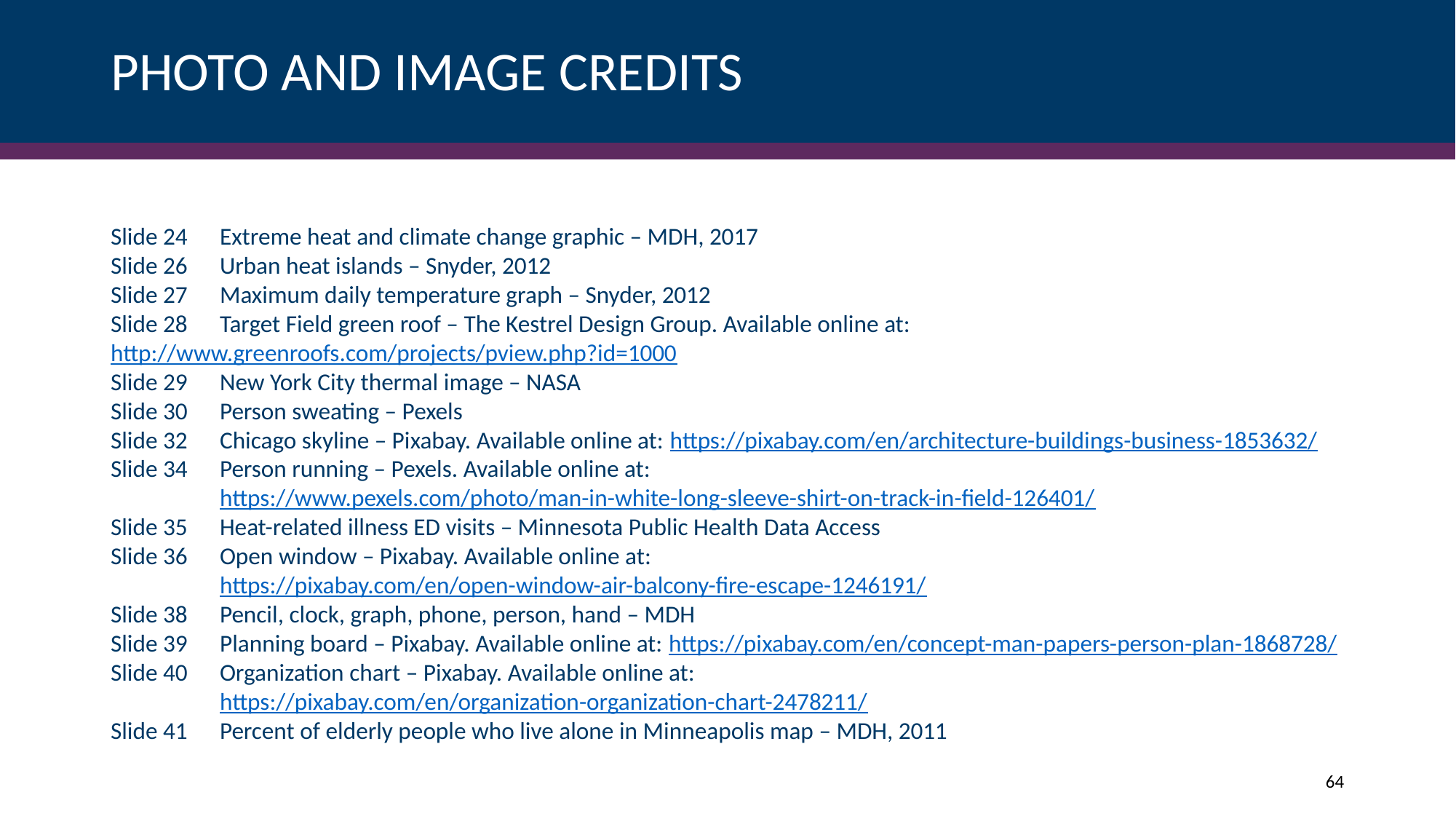

# PHOTO AND IMAGE CREDITS
Slide 24	Extreme heat and climate change graphic – MDH, 2017
Slide 26	Urban heat islands – Snyder, 2012
Slide 27	Maximum daily temperature graph – Snyder, 2012
Slide 28	Target Field green roof – The Kestrel Design Group. Available online at: 	http://www.greenroofs.com/projects/pview.php?id=1000
Slide 29	New York City thermal image – NASA
Slide 30	Person sweating – Pexels
Slide 32	Chicago skyline – Pixabay. Available online at: https://pixabay.com/en/architecture-buildings-business-1853632/
Slide 34	Person running – Pexels. Available online at:
	https://www.pexels.com/photo/man-in-white-long-sleeve-shirt-on-track-in-field-126401/
Slide 35	Heat-related illness ED visits – Minnesota Public Health Data Access
Slide 36	Open window – Pixabay. Available online at:
	https://pixabay.com/en/open-window-air-balcony-fire-escape-1246191/
Slide 38	Pencil, clock, graph, phone, person, hand – MDH
Slide 39	Planning board – Pixabay. Available online at: https://pixabay.com/en/concept-man-papers-person-plan-1868728/
Slide 40	Organization chart – Pixabay. Available online at:
	https://pixabay.com/en/organization-organization-chart-2478211/
Slide 41	Percent of elderly people who live alone in Minneapolis map – MDH, 2011
64